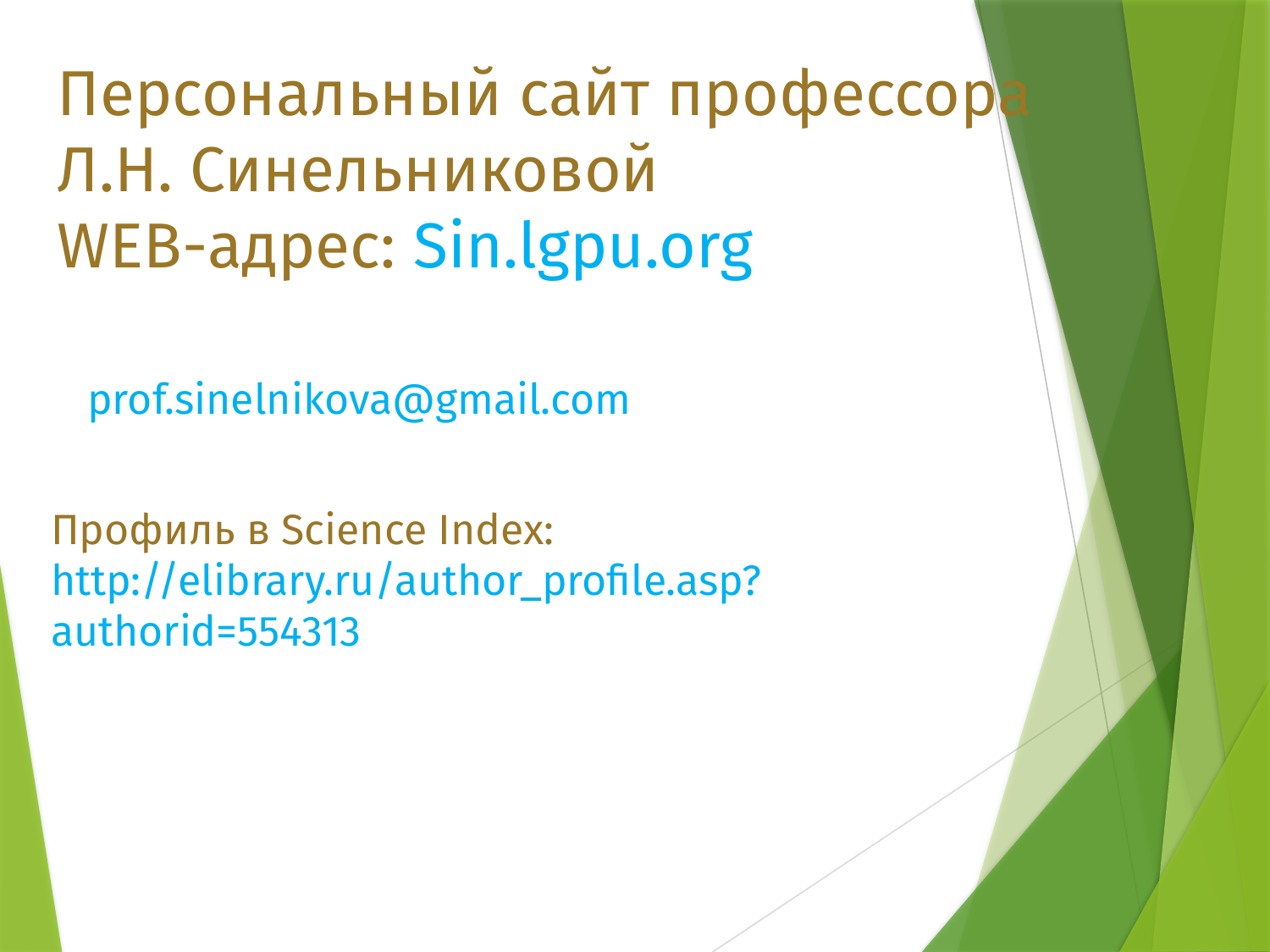

Персональный сайт профессора Л.Н. Синельниковой
WEB-адрес: Sin.lgpu.org
prof.sinelnikova@gmail.com
Профиль в Science Index: http://elibrary.ru/author_profile.asp?authorid=554313